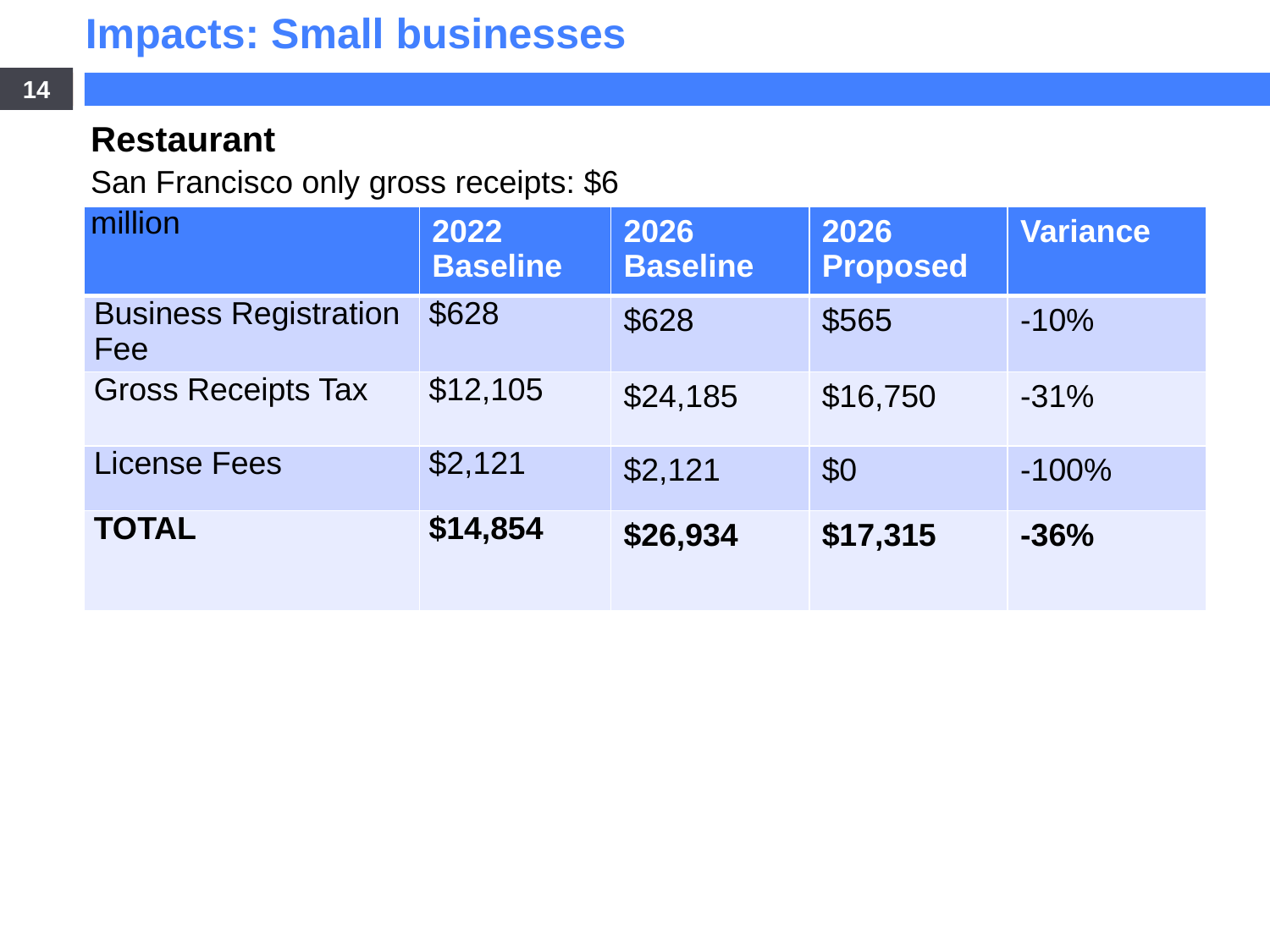

Impacts: Small businesses

Restaurant
San Francisco only gross receipts: $6 million
14

|  | 2022 Baseline | 2026 Baseline | 2026 Proposed | Variance |
| --- | --- | --- | --- | --- |
| Business Registration Fee | $628 | $628 | $565 | -10% |
| Gross Receipts Tax | $12,105 | $24,185 | $16,750 | -31% |
| License Fees | $2,121 | $2,121 | $0 | -100% |
| TOTAL | $14,854 | $26,934 | $17,315 | -36% |